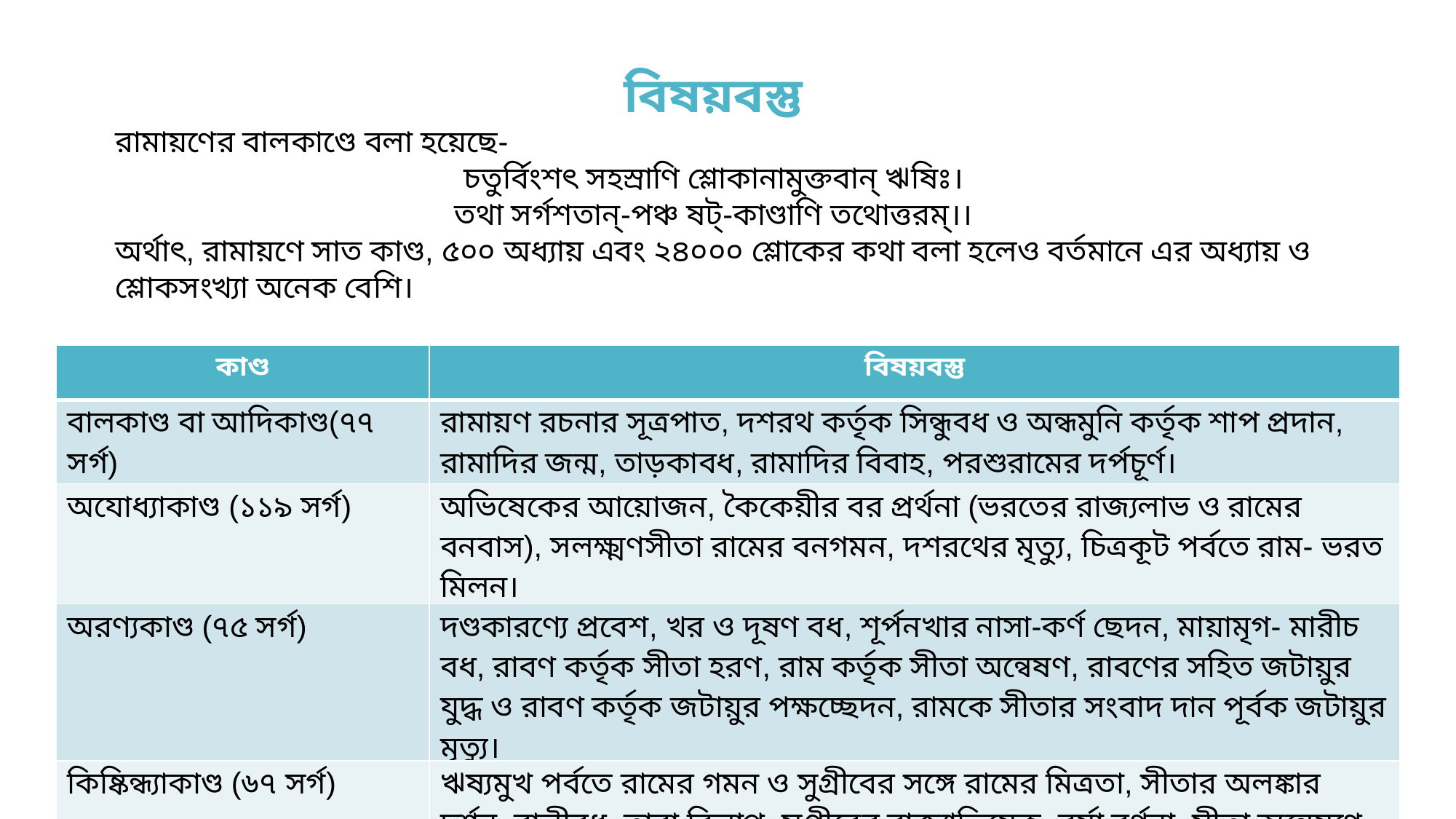

বিষয়বস্তু
রামায়ণের বালকাণ্ডে বলা হয়েছে-
চতুর্বিংশৎ সহস্রাণি শ্লোকানামুক্তবান্ ঋষিঃ।
তথা সর্গশতান্-পঞ্চ ষট্-কাণ্ডাণি তথোত্তরম্।।
অর্থাৎ, রামায়ণে সাত কাণ্ড, ৫০০ অধ্যায় এবং ২৪০০০ শ্লোকের কথা বলা হলেও বর্তমানে এর অধ্যায় ও শ্লোকসংখ্যা অনেক বেশি।
| কাণ্ড | বিষয়বস্তু |
| --- | --- |
| বালকাণ্ড বা আদিকাণ্ড(৭৭ সর্গ) | রামায়ণ রচনার সূত্রপাত, দশরথ কর্তৃক সিন্ধুবধ ও অন্ধমুনি কর্তৃক শাপ প্রদান, রামাদির জন্ম, তাড়কাবধ, রামাদির বিবাহ, পরশুরামের দর্পচূর্ণ। |
| অযোধ্যাকাণ্ড (১১৯ সর্গ) | অভিষেকের আয়োজন, কৈকেয়ীর বর প্রর্থনা (ভরতের রাজ্যলাভ ও রামের বনবাস), সলক্ষ্মণসীতা রামের বনগমন, দশরথের মৃত্যু, চিত্রকূট পর্বতে রাম- ভরত মিলন। |
| অরণ্যকাণ্ড (৭৫ সর্গ) | দণ্ডকারণ্যে প্রবেশ, খর ও দূষণ বধ, শূর্পনখার নাসা-কর্ণ ছেদন, মায়ামৃগ- মারীচ বধ, রাবণ কর্তৃক সীতা হরণ, রাম কর্তৃক সীতা অন্বেষণ, রাবণের সহিত জটায়ুর যুদ্ধ ও রাবণ কর্তৃক জটায়ুর পক্ষচ্ছেদন, রামকে সীতার সংবাদ দান পূর্বক জটায়ুর মৃত্যু। |
| কিষ্কিন্ধ্যাকাণ্ড (৬৭ সর্গ) | ঋষ্যমুখ পর্বতে রামের গমন ও সুগ্রীবের সঙ্গে রামের মিত্রতা, সীতার অলঙ্কার দর্শন, বালীবধ, তারা বিলাপ, সুগ্রীবের রাজ্যাভিষেক, বর্ষা বর্ণনা, সীতা অন্বেষণে হনুমানের যাত্রা। |